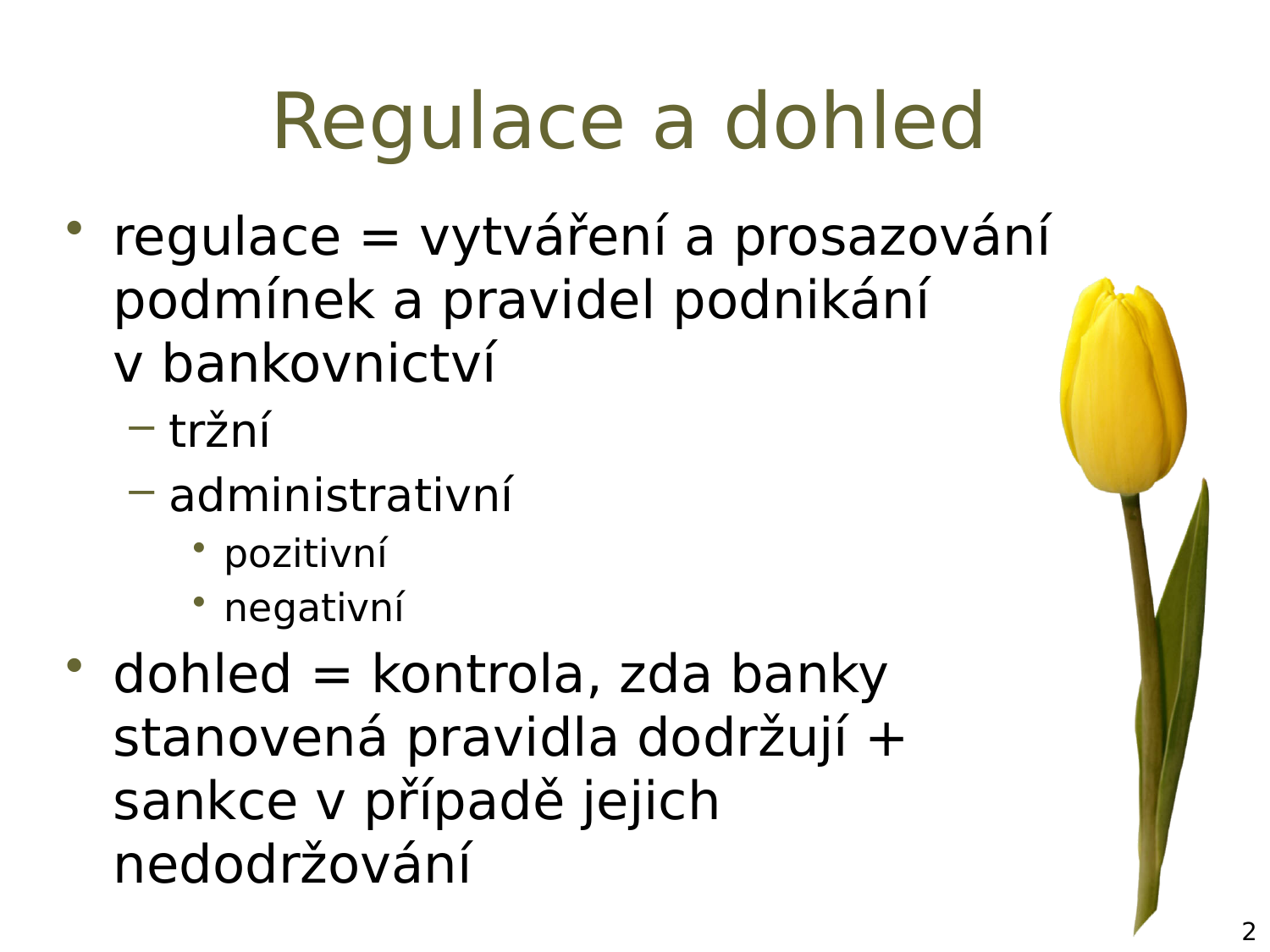

# Regulace a dohled
regulace = vytváření a prosazování podmínek a pravidel podnikání v bankovnictví
tržní
administrativní
pozitivní
negativní
dohled = kontrola, zda banky stanovená pravidla dodržují + sankce v případě jejich nedodržování
2